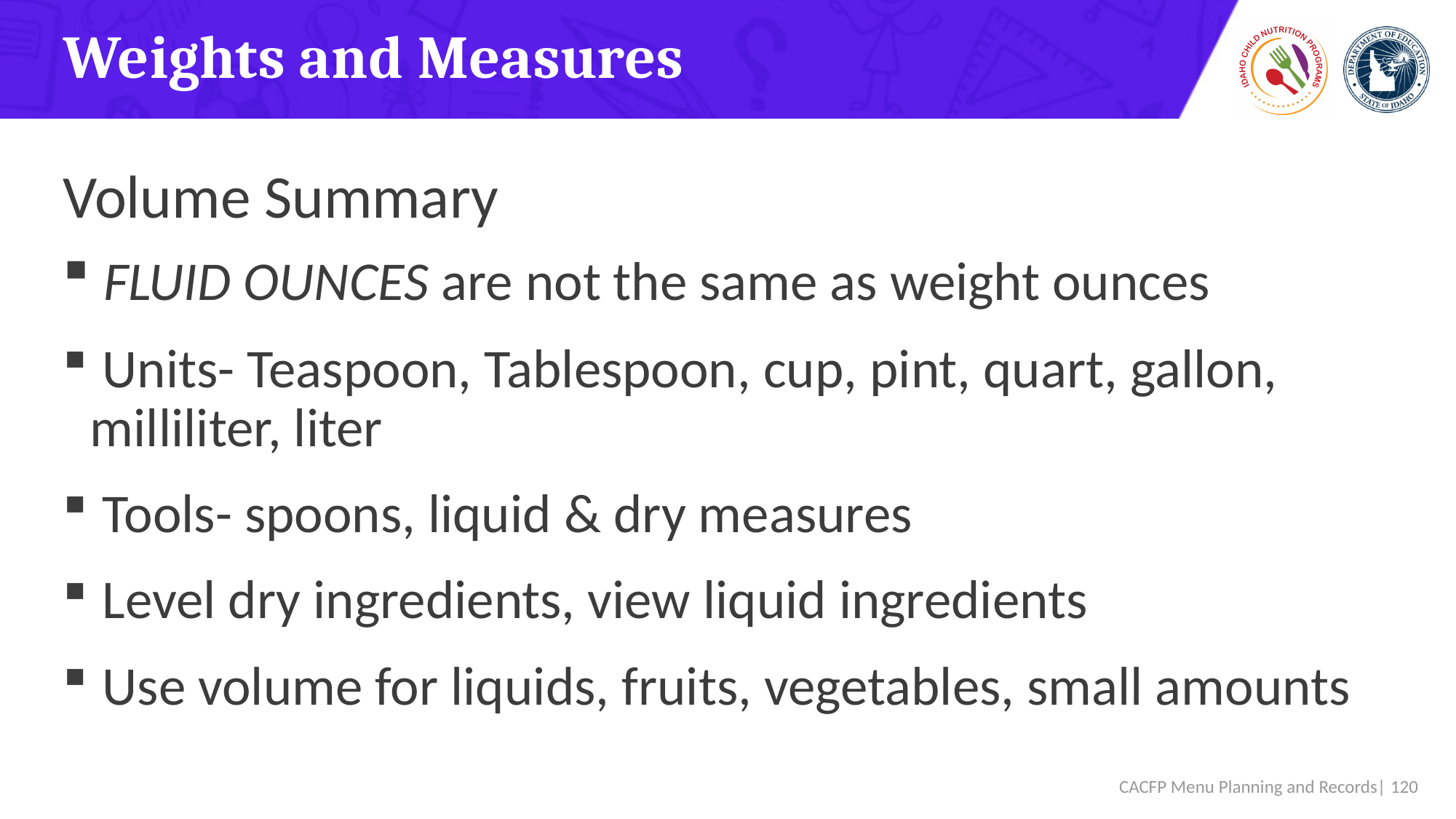

# Weights and Measures
Volume Summary
 FLUID OUNCES are not the same as weight ounces
 Units- Teaspoon, Tablespoon, cup, pint, quart, gallon, milliliter, liter
 Tools- spoons, liquid & dry measures
 Level dry ingredients, view liquid ingredients
 Use volume for liquids, fruits, vegetables, small amounts

 CACFP Menu Planning and Records| 120